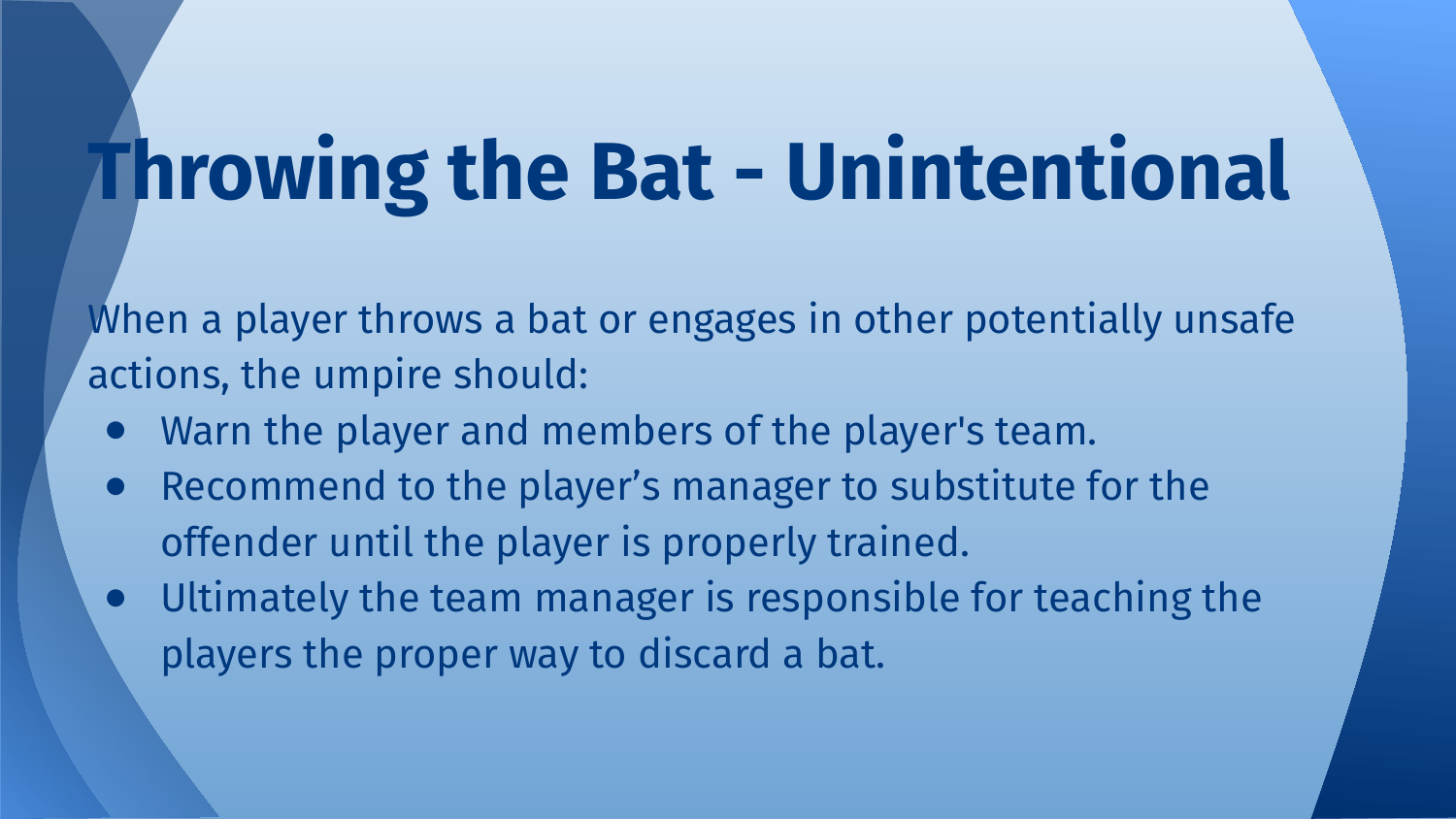

# Throwing the Bat - Unintentional
When a player throws a bat or engages in other potentially unsafe actions, the umpire should:
Warn the player and members of the player's team.
Recommend to the player’s manager to substitute for the offender until the player is properly trained.
Ultimately the team manager is responsible for teaching the players the proper way to discard a bat.